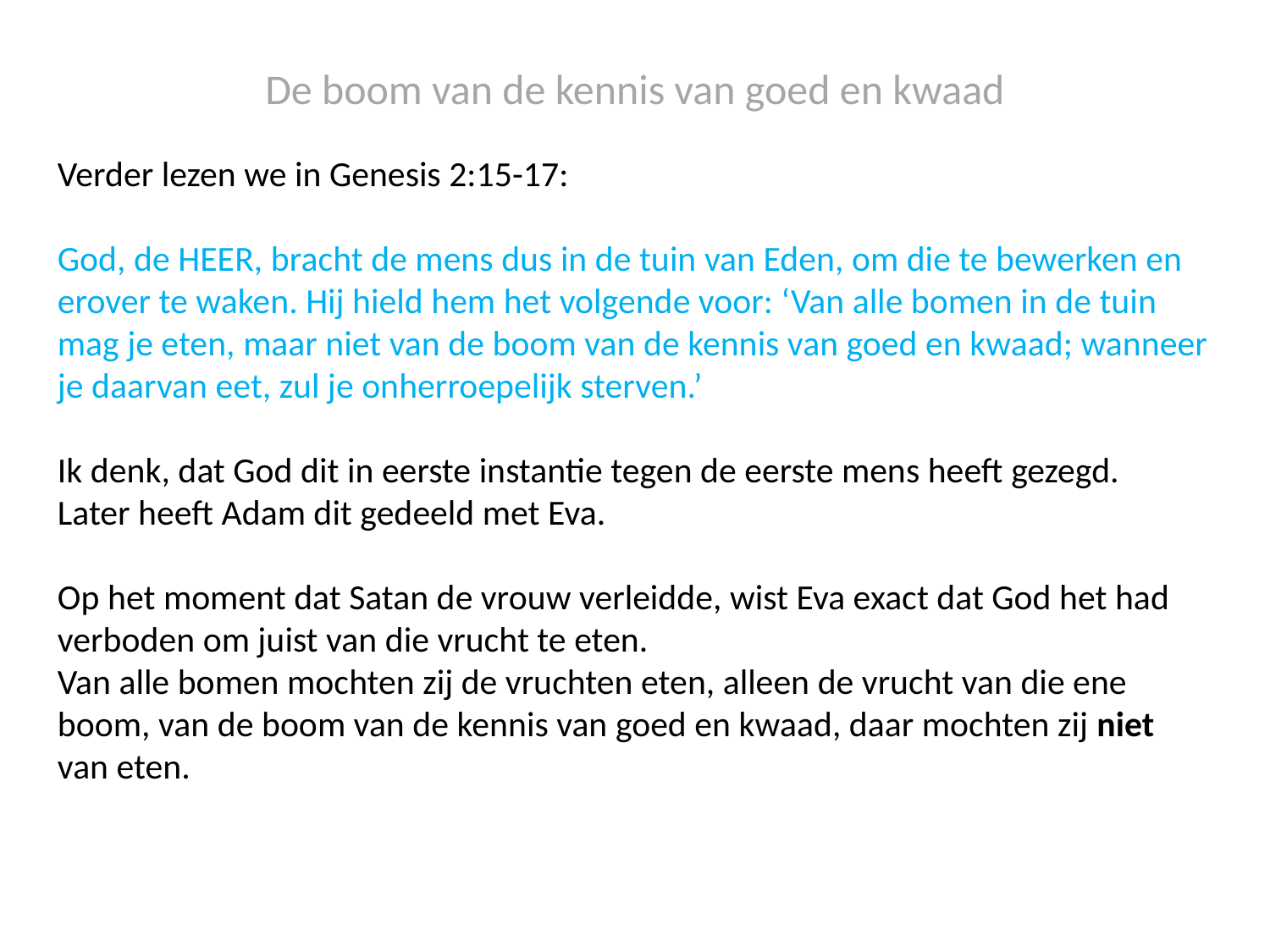

De boom van de kennis van goed en kwaad

Verder lezen we in Genesis 2:15-17:

God, de HEER, bracht de mens dus in de tuin van Eden, om die te bewerken en erover te waken. Hij hield hem het volgende voor: ‘Van alle bomen in de tuin mag je eten, maar niet van de boom van de kennis van goed en kwaad; wanneer je daarvan eet, zul je onherroepelijk sterven.’

Ik denk, dat God dit in eerste instantie tegen de eerste mens heeft gezegd.
Later heeft Adam dit gedeeld met Eva.

Op het moment dat Satan de vrouw verleidde, wist Eva exact dat God het had verboden om juist van die vrucht te eten.
Van alle bomen mochten zij de vruchten eten, alleen de vrucht van die ene boom, van de boom van de kennis van goed en kwaad, daar mochten zij niet van eten.